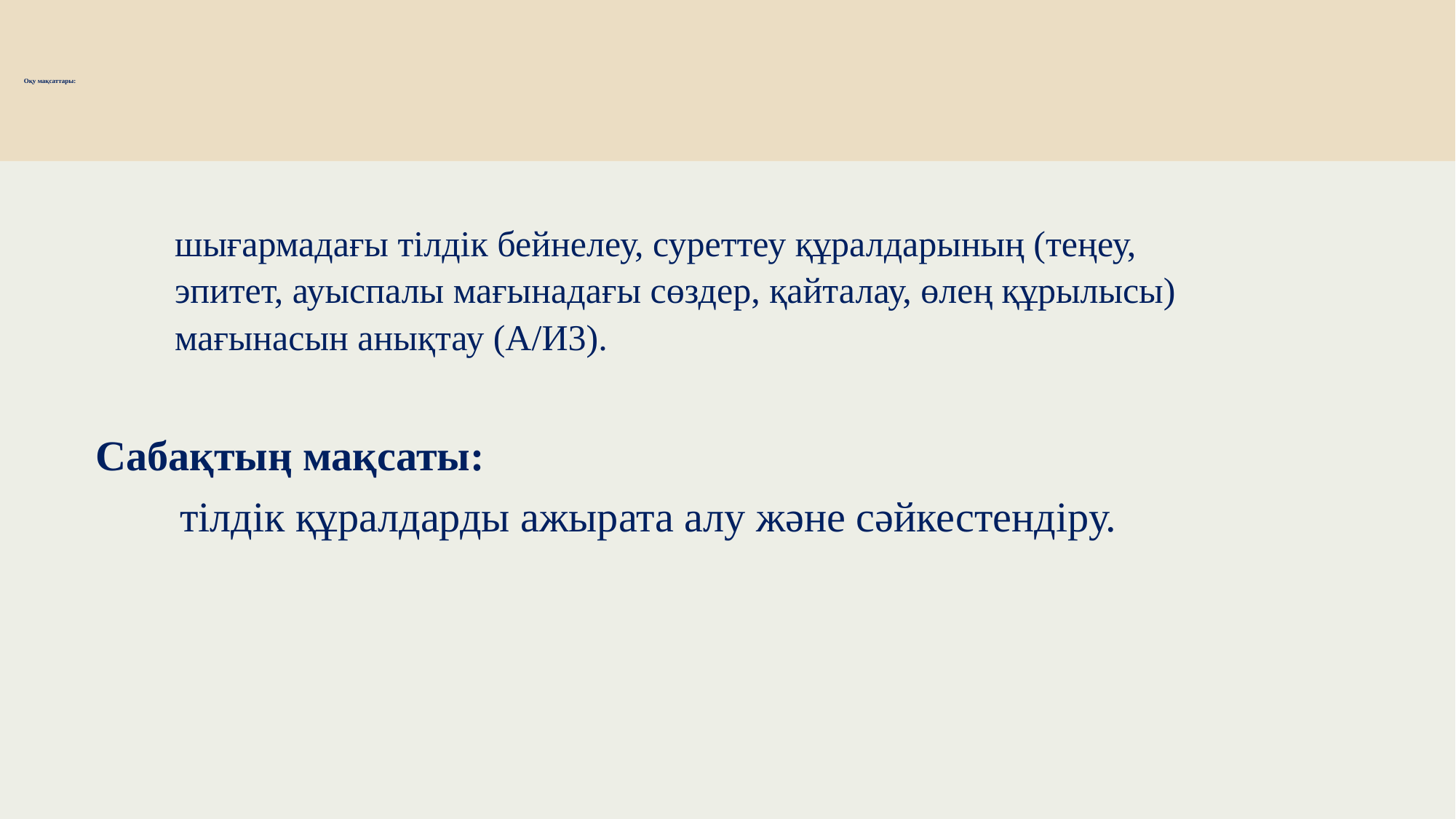

# Оқу мақсаттары:

шығармадағы тілдік бейнелеу, суреттеу құралдарының (теңеу,
эпитет, ауыспалы мағынадағы сөздер, қайталау, өлең құрылысы)
мағынасын анықтау (А/И3).

        Сабақтың мақсаты:
                тілдік құралдарды ажырата алу және сәйкестендіру.